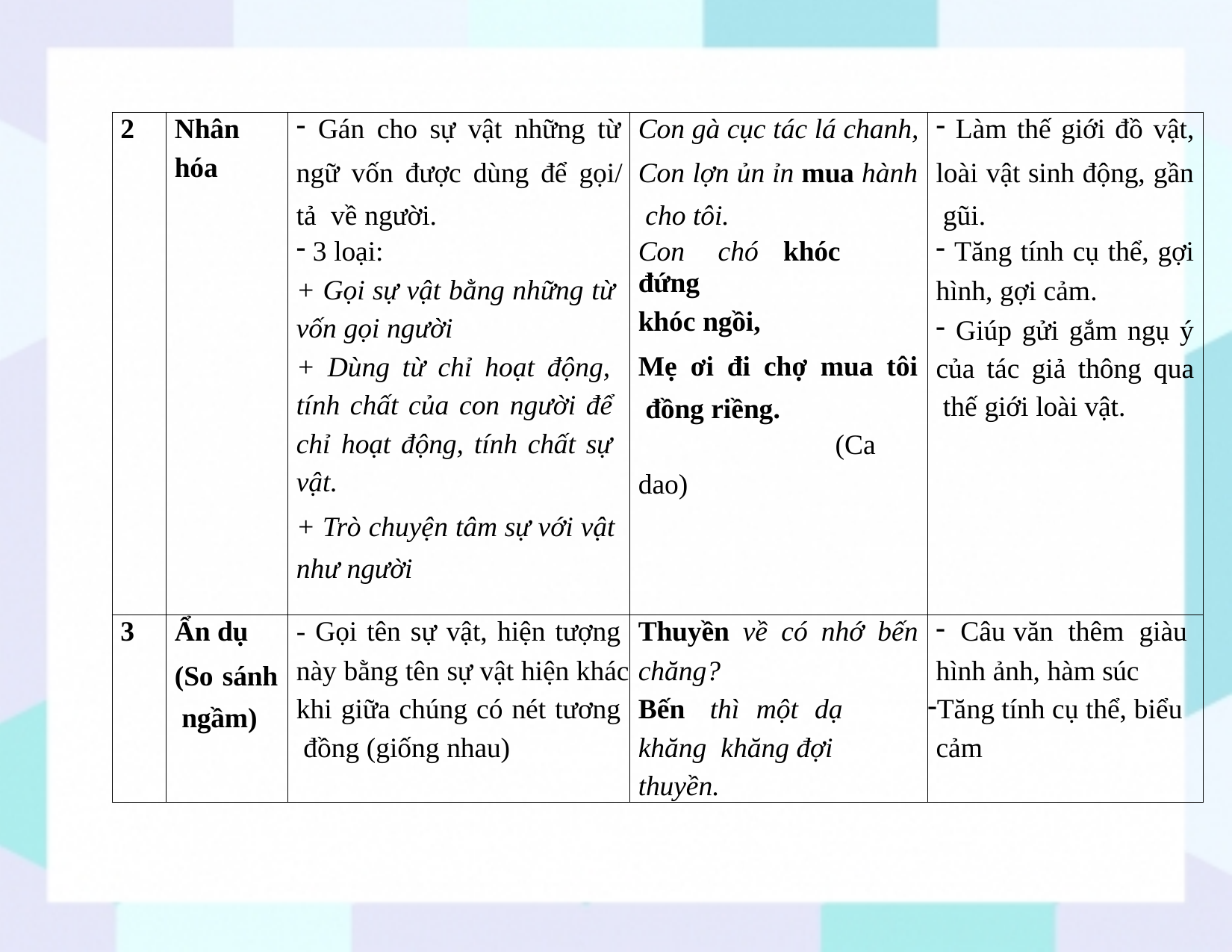

| 2 | Nhân hóa | Gán cho sự vật những từ ngữ vốn được dùng để gọi/ tả về người. 3 loại: + Gọi sự vật bằng những từ vốn gọi người + Dùng từ chỉ hoạt động, tính chất của con người để chỉ hoạt động, tính chất sự vật. + Trò chuyện tâm sự với vật như người | Con gà cục tác lá chanh, Con lợn ủn ỉn mua hành cho tôi. Con chó khóc đứng khóc ngồi, Mẹ ơi đi chợ mua tôi đồng riềng. (Ca dao) | Làm thế giới đồ vật, loài vật sinh động, gần gũi. Tăng tính cụ thể, gợi hình, gợi cảm. Giúp gửi gắm ngụ ý của tác giả thông qua thế giới loài vật. |
| --- | --- | --- | --- | --- |
| 3 | Ẩn dụ (So sánh ngầm) | - Gọi tên sự vật, hiện tượng này bằng tên sự vật hiện khác khi giữa chúng có nét tương đồng (giống nhau) | Thuyền về có nhớ bến chăng? Bến thì một dạ khăng khăng đợi thuyền. | Câu văn thêm giàu hình ảnh, hàm súc Tăng tính cụ thể, biểu cảm |